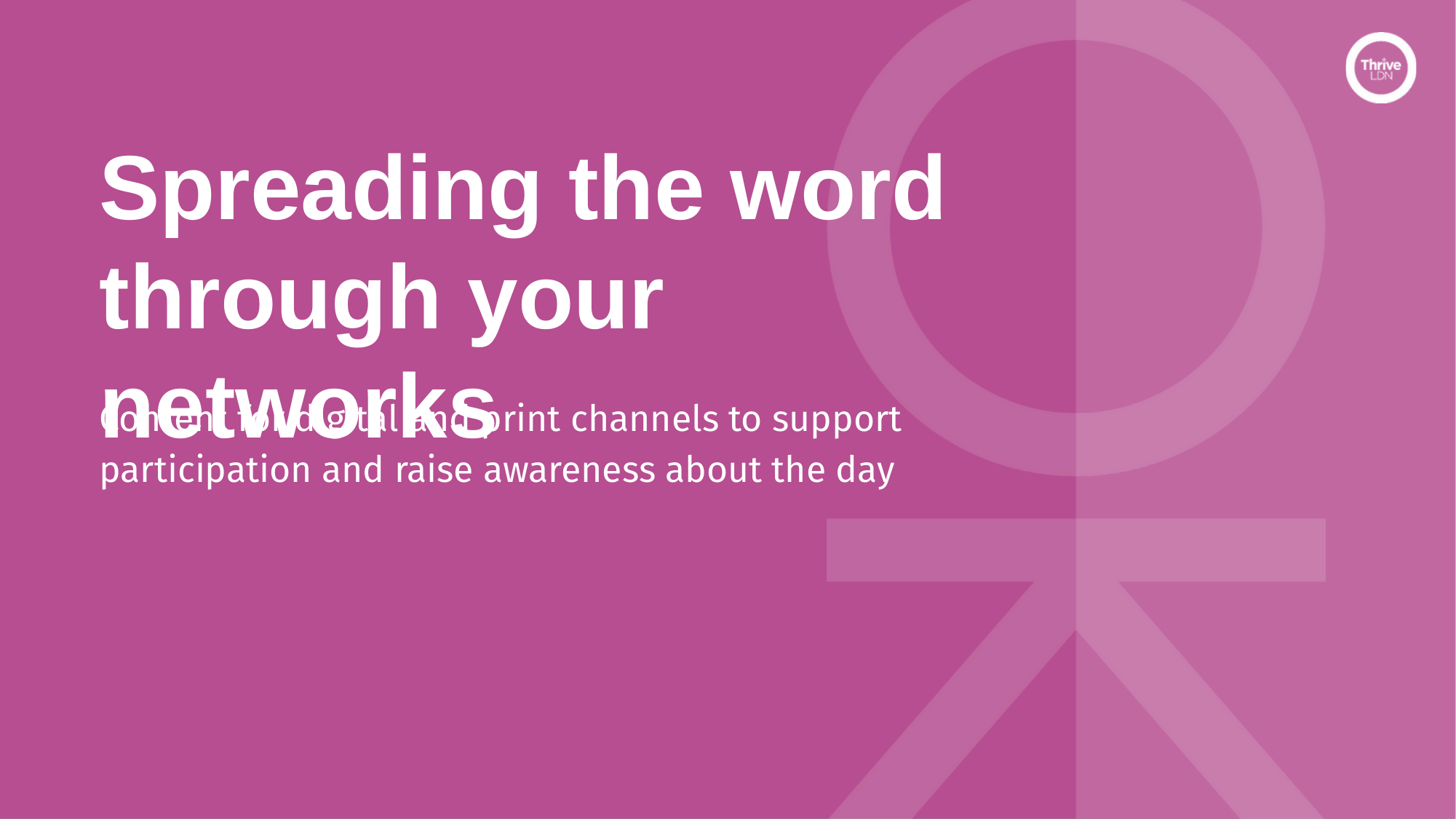

Spreading the word through your networks
Content for digital and print channels to support participation and raise awareness about the day